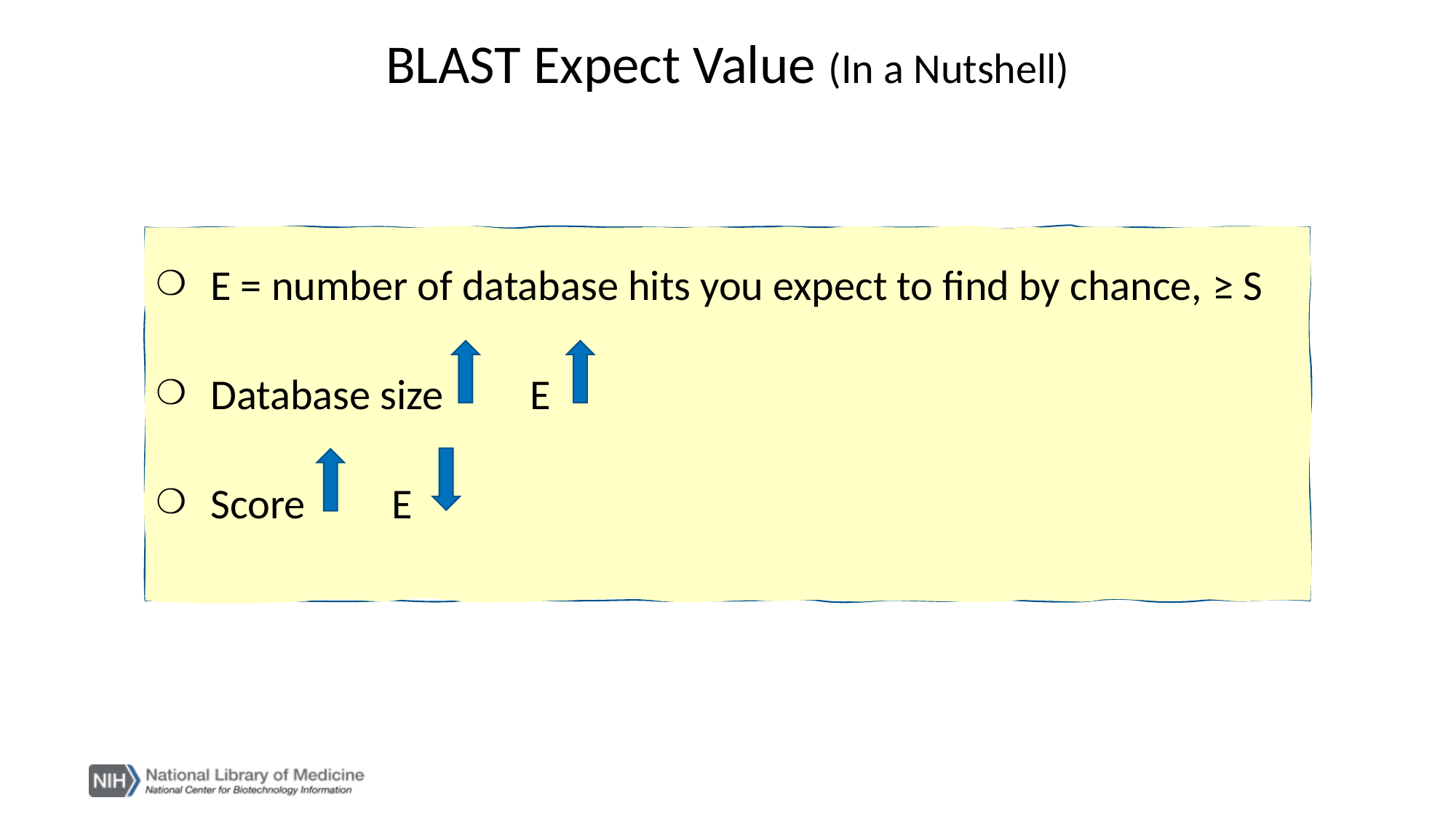

# BLAST Expect Value (In a Nutshell)
E = number of database hits you expect to find by chance, ≥ S

Database size         E

Score         E